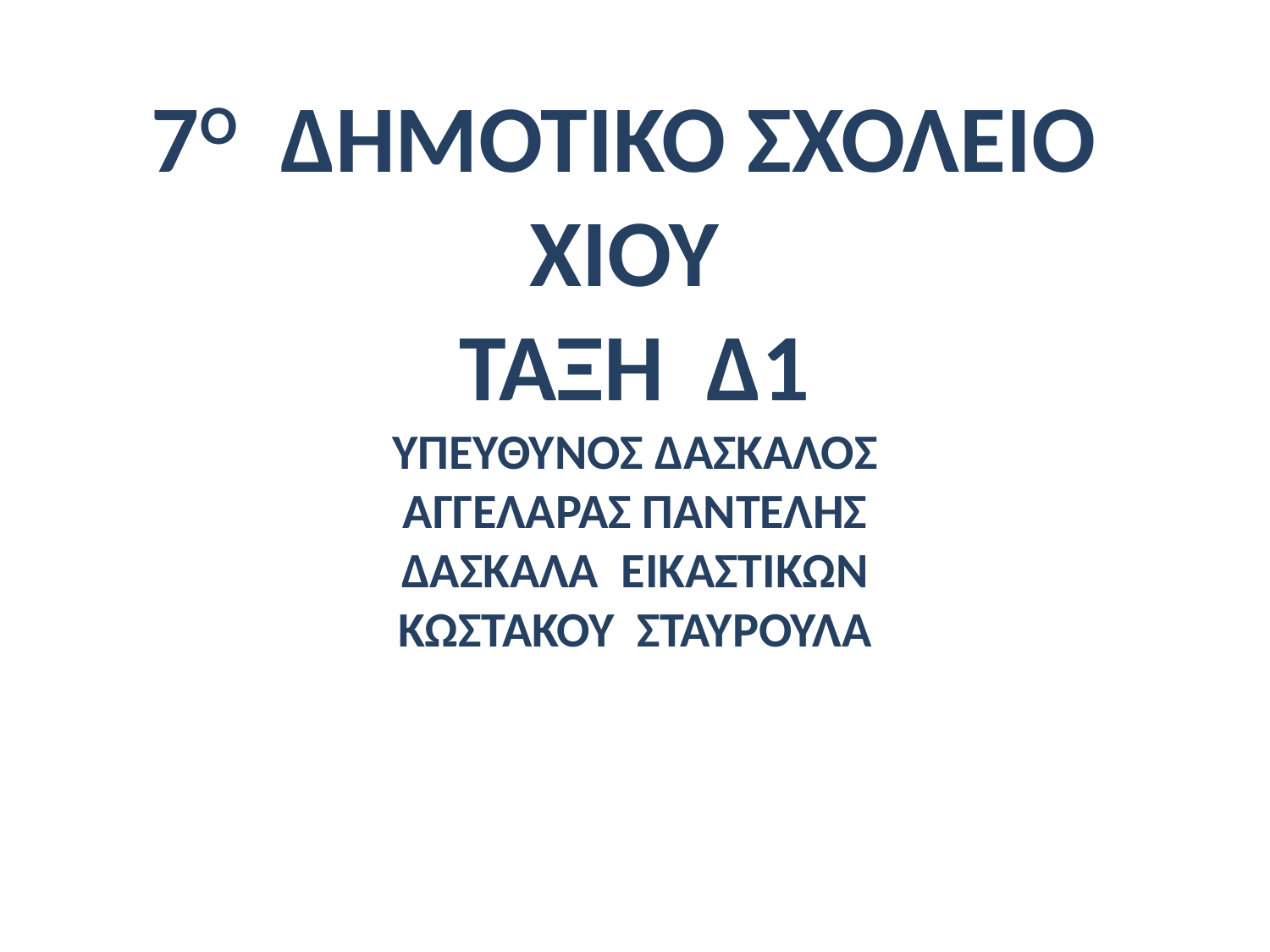

# 7Ο  ΔΗΜΟΤΙΚΟ ΣΧΟΛΕΙΟ  ΧΙΟΥ ΤΑΞΗ  Δ1 ΥΠΕΥΘΥΝΟΣ ΔΑΣΚΑΛΟΣ ΑΓΓΕΛΑΡΑΣ ΠΑΝΤΕΛΗΣ ΔΑΣΚΑΛΑ  ΕΙΚΑΣΤΙΚΩΝ ΚΩΣΤΑΚΟΥ  ΣΤΑΥΡΟΥΛΑ